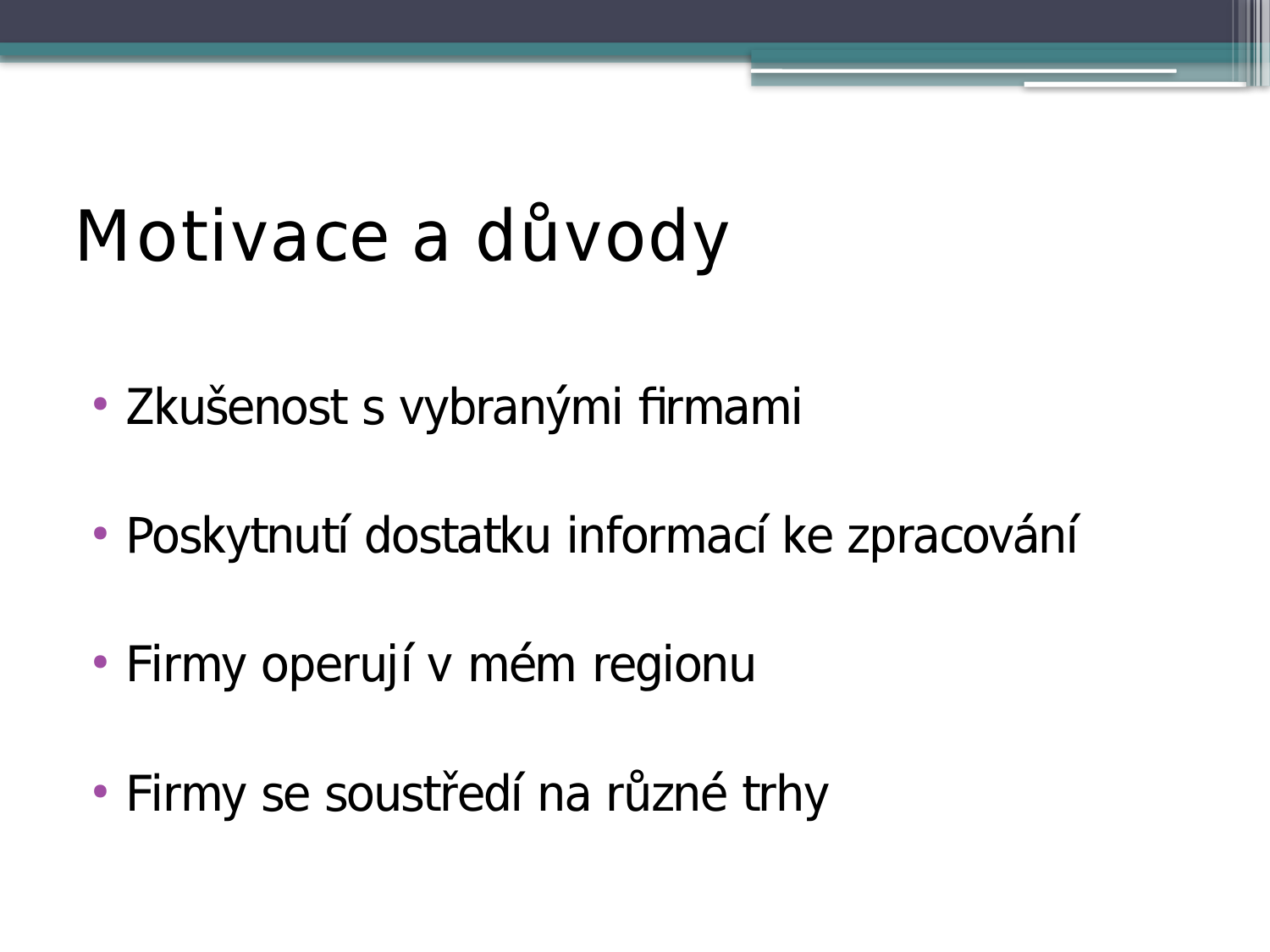

# Motivace a důvody

Zkušenost s vybranými firmami

Poskytnutí dostatku informací ke zpracování

Firmy operují v mém regionu

Firmy se soustředí na různé trhy